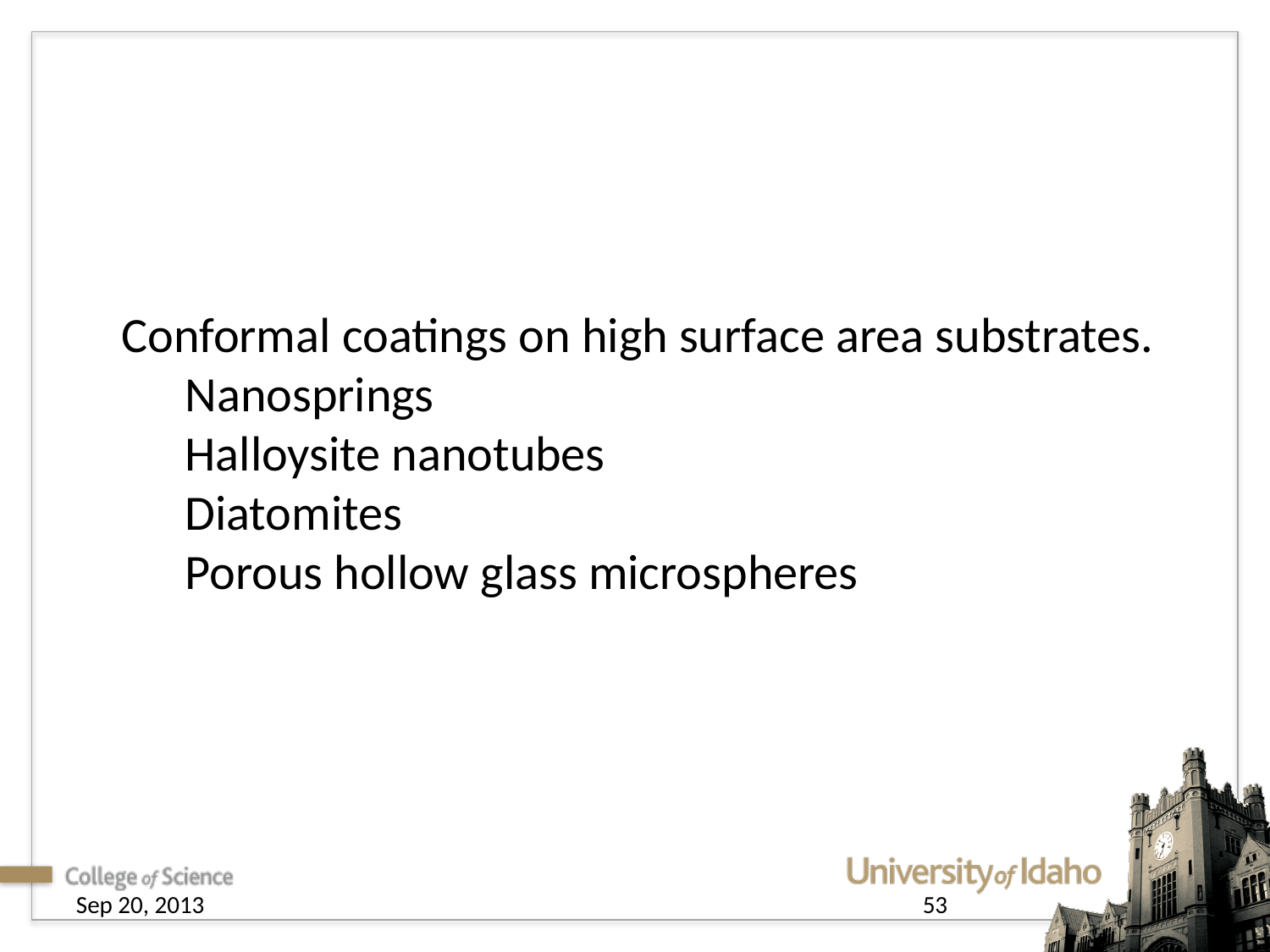

Conformal coatings on high surface area substrates.
Nanosprings
Halloysite nanotubes
Diatomites
Porous hollow glass microspheres
Sep 20, 2013
53